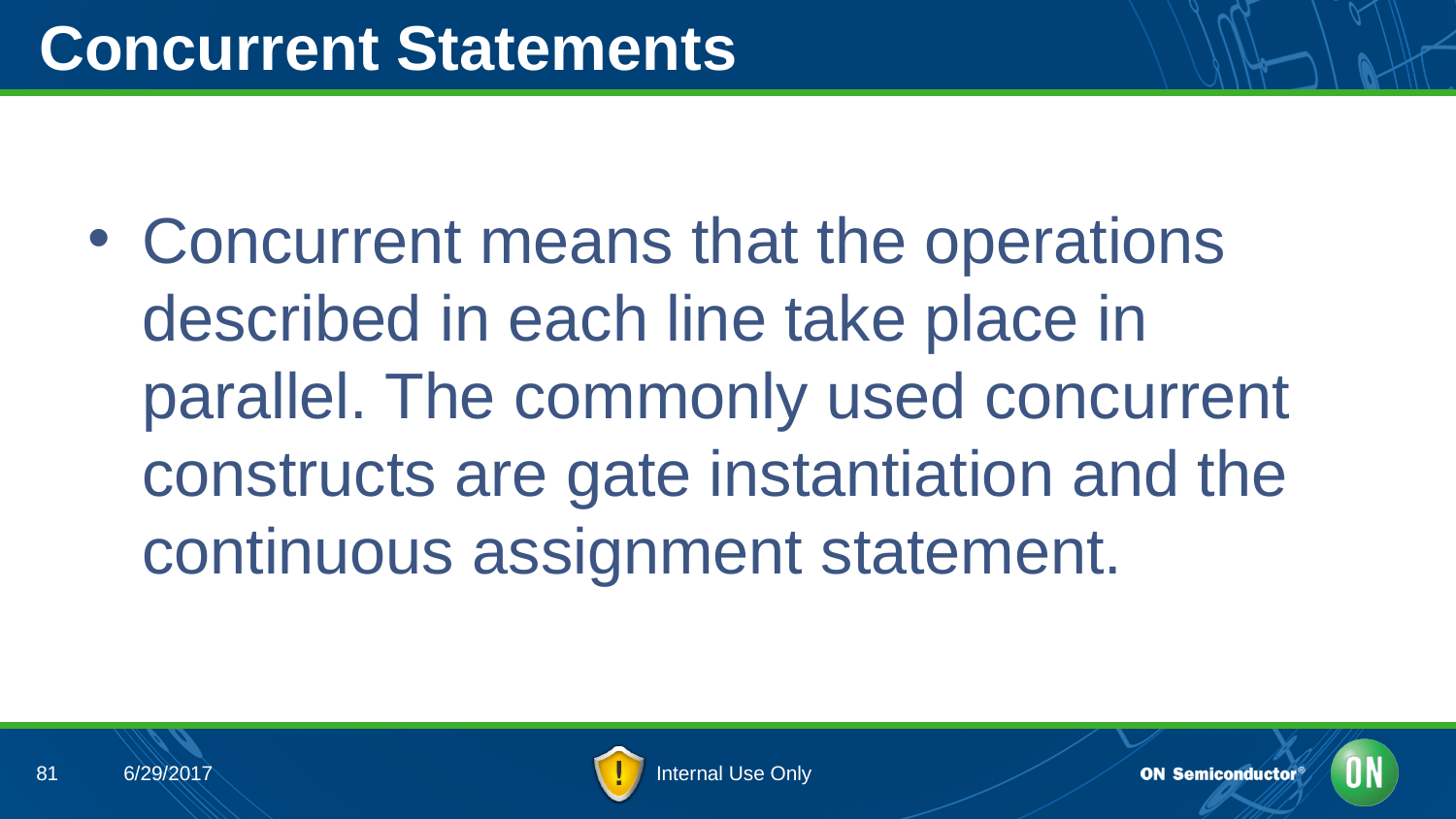

# Concurrent Statements
Concurrent means that the operations described in each line take place in parallel. The commonly used concurrent constructs are gate instantiation and the continuous assignment statement.